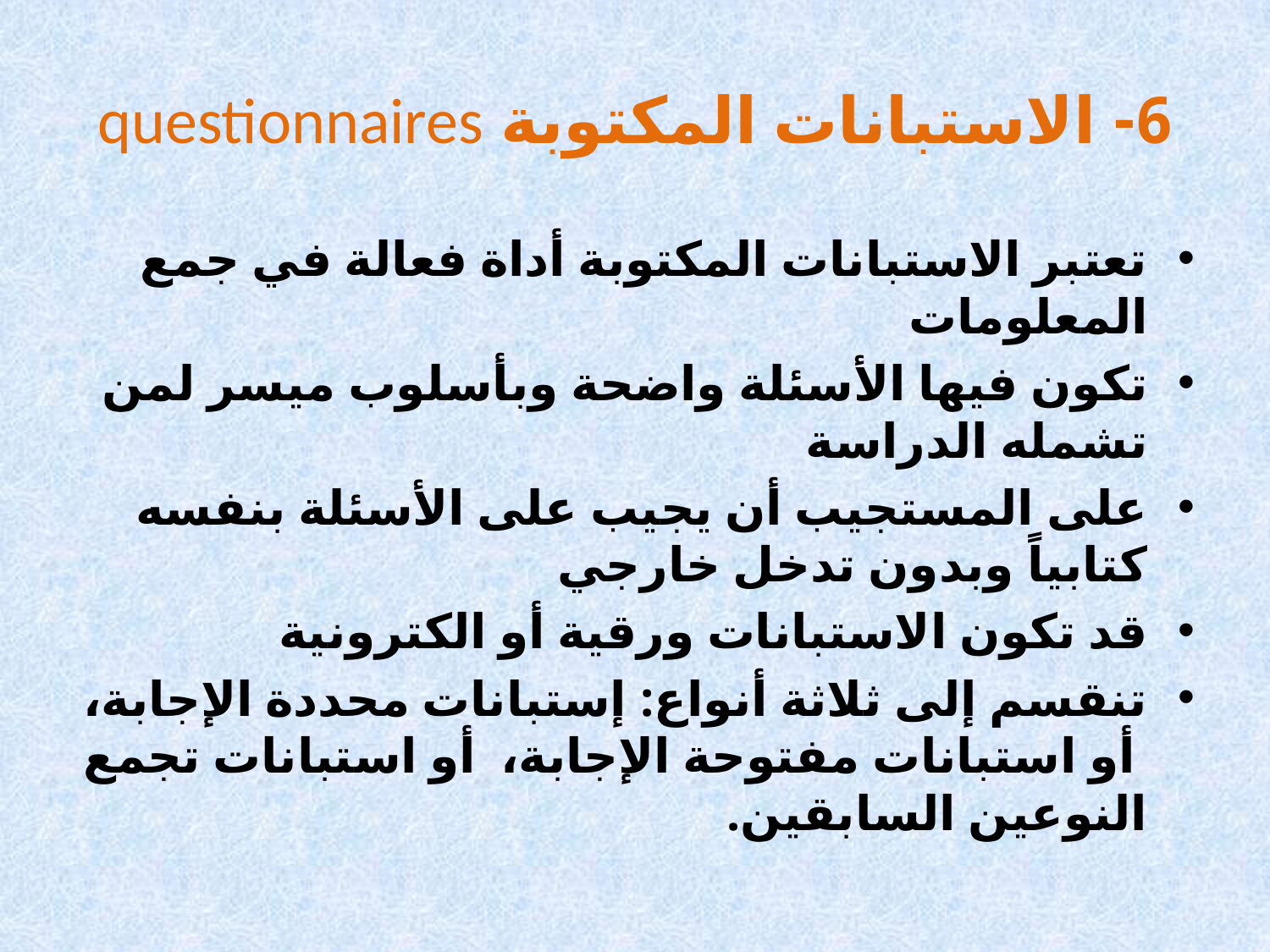

# 6- الاستبانات المكتوبة questionnaires
تعتبر الاستبانات المكتوبة أداة فعالة في جمع المعلومات
تكون فيها الأسئلة واضحة وبأسلوب ميسر لمن تشمله الدراسة
على المستجيب أن يجيب على الأسئلة بنفسه كتابياً وبدون تدخل خارجي
قد تكون الاستبانات ورقية أو الكترونية
تنقسم إلى ثلاثة أنواع: إستبانات محددة الإجابة،  أو استبانات مفتوحة الإجابة،  أو استبانات تجمع النوعين السابقين.